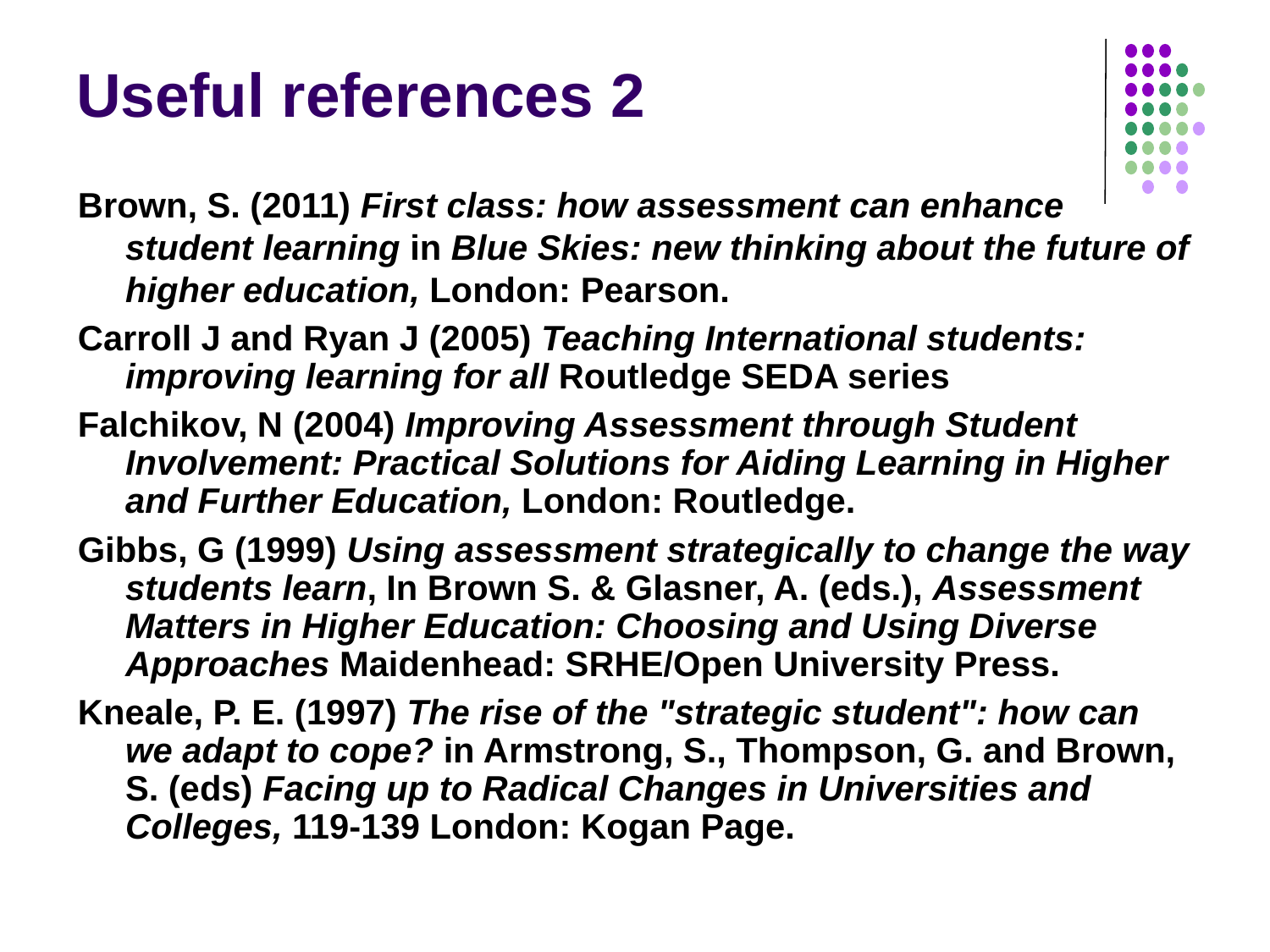

# Useful references 2
Brown, S. (2011) First class: how assessment can enhance student learning in Blue Skies: new thinking about the future of higher education, London: Pearson.
Carroll J and Ryan J (2005) Teaching International students: improving learning for all Routledge SEDA series
Falchikov, N (2004) Improving Assessment through Student Involvement: Practical Solutions for Aiding Learning in Higher and Further Education, London: Routledge.
Gibbs, G (1999) Using assessment strategically to change the way students learn, In Brown S. & Glasner, A. (eds.), Assessment Matters in Higher Education: Choosing and Using Diverse Approaches Maidenhead: SRHE/Open University Press.
Kneale, P. E. (1997) The rise of the "strategic student": how can we adapt to cope? in Armstrong, S., Thompson, G. and Brown, S. (eds) Facing up to Radical Changes in Universities and Colleges, 119-139 London: Kogan Page.